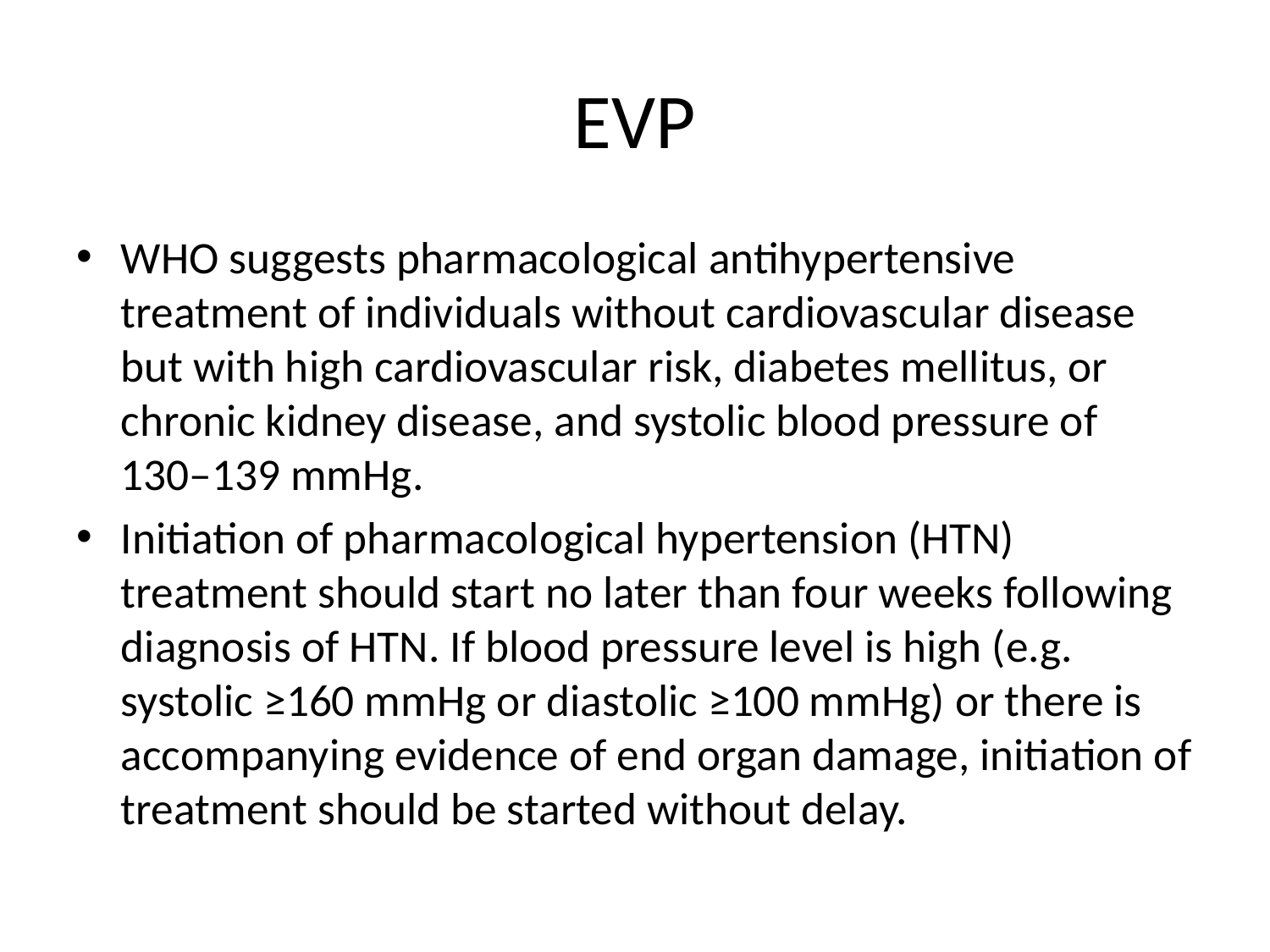

# EVP
WHO suggests pharmacological antihypertensive treatment of individuals without cardiovascular disease but with high cardiovascular risk, diabetes mellitus, or chronic kidney disease, and systolic blood pressure of 130–139 mmHg.
Initiation of pharmacological hypertension (HTN) treatment should start no later than four weeks following diagnosis of HTN. If blood pressure level is high (e.g. systolic ≥160 mmHg or diastolic ≥100 mmHg) or there is accompanying evidence of end organ damage, initiation of treatment should be started without delay.